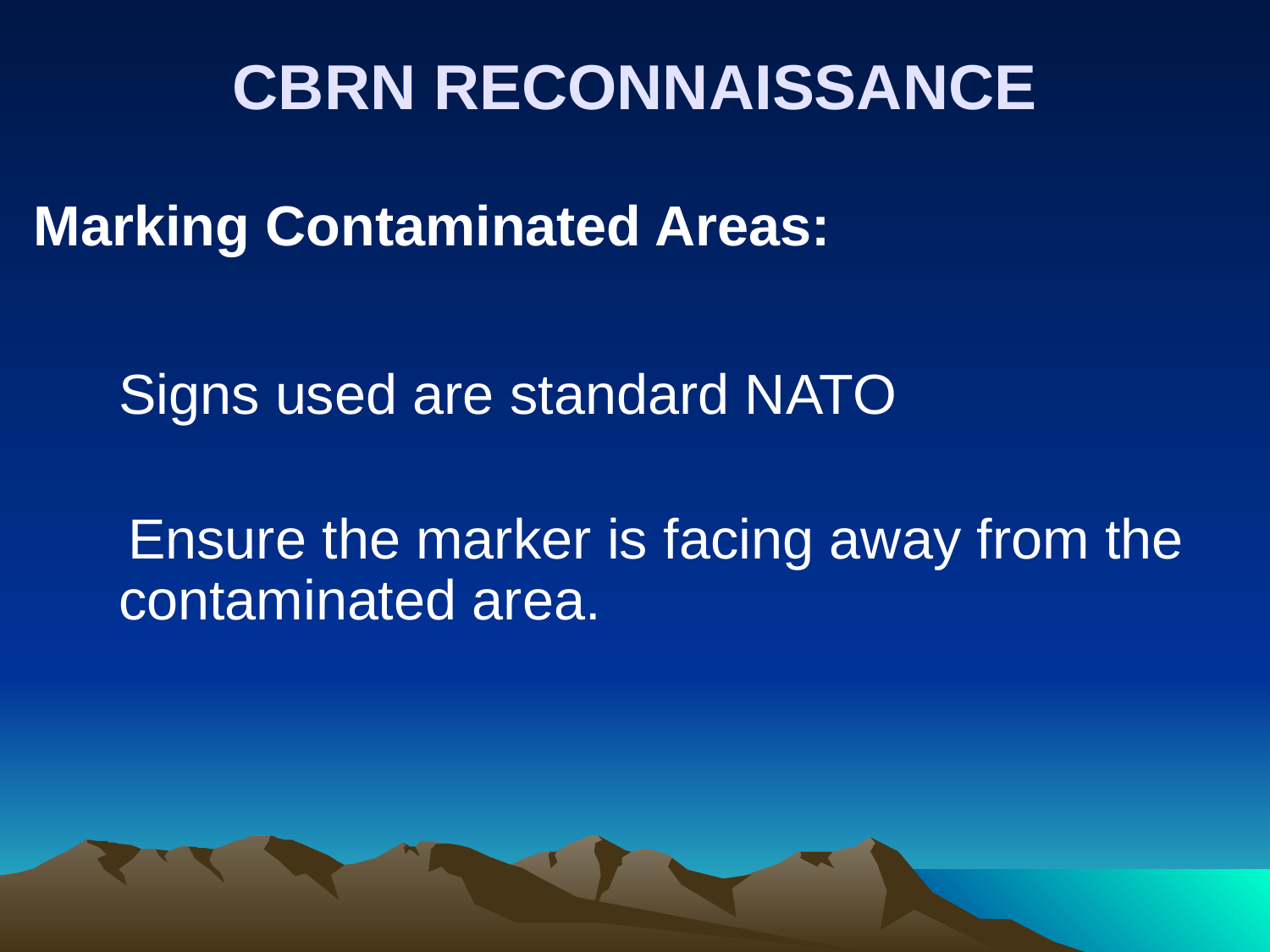

# CBRN RECONNAISSANCE
Marking Contaminated Areas:

	Signs used are standard NATO

      Ensure the marker is facing away from the contaminated area.